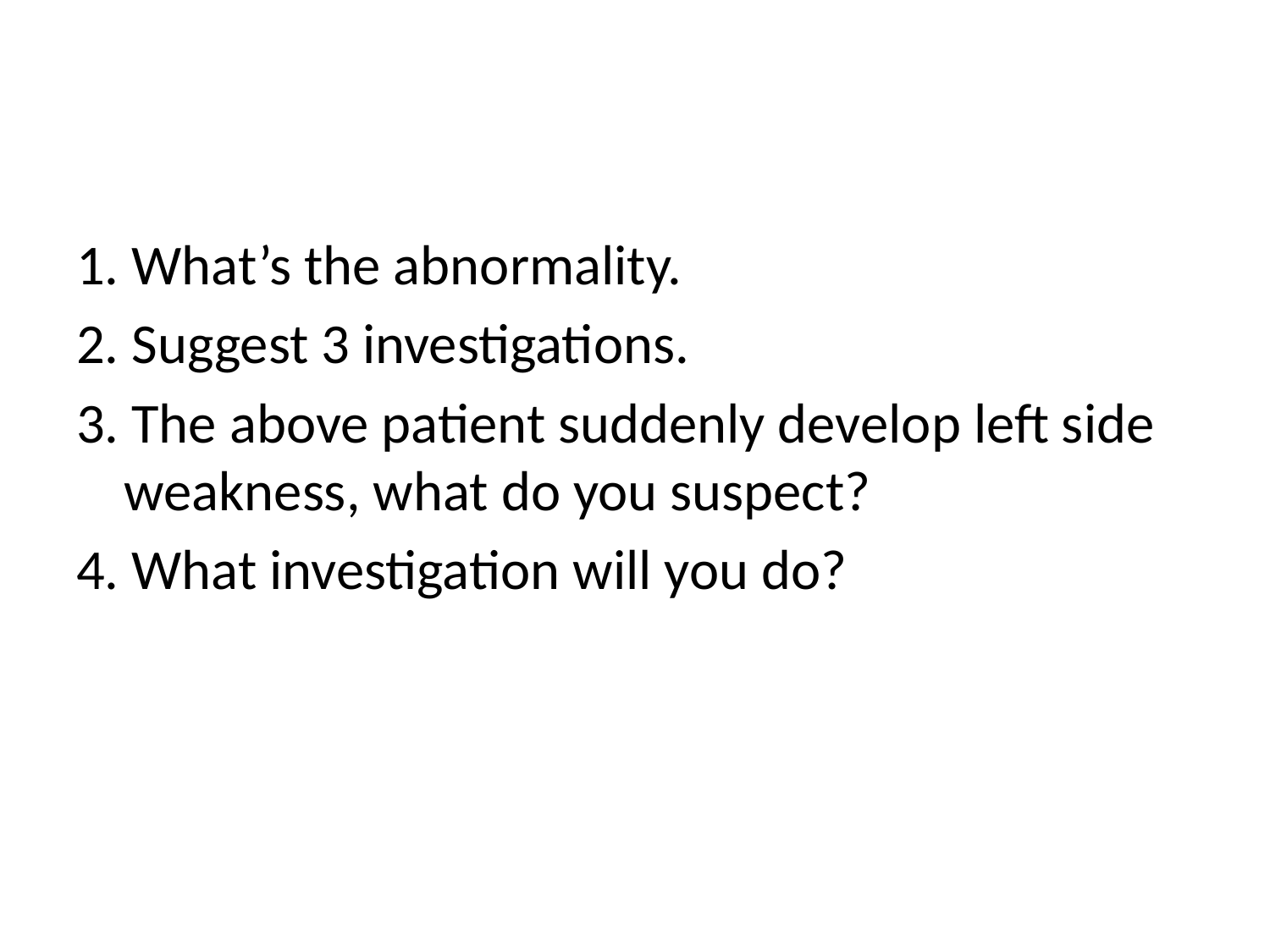

#
1. What’s the abnormality.
2. Suggest 3 investigations.
3. The above patient suddenly develop left side weakness, what do you suspect?
4. What investigation will you do?